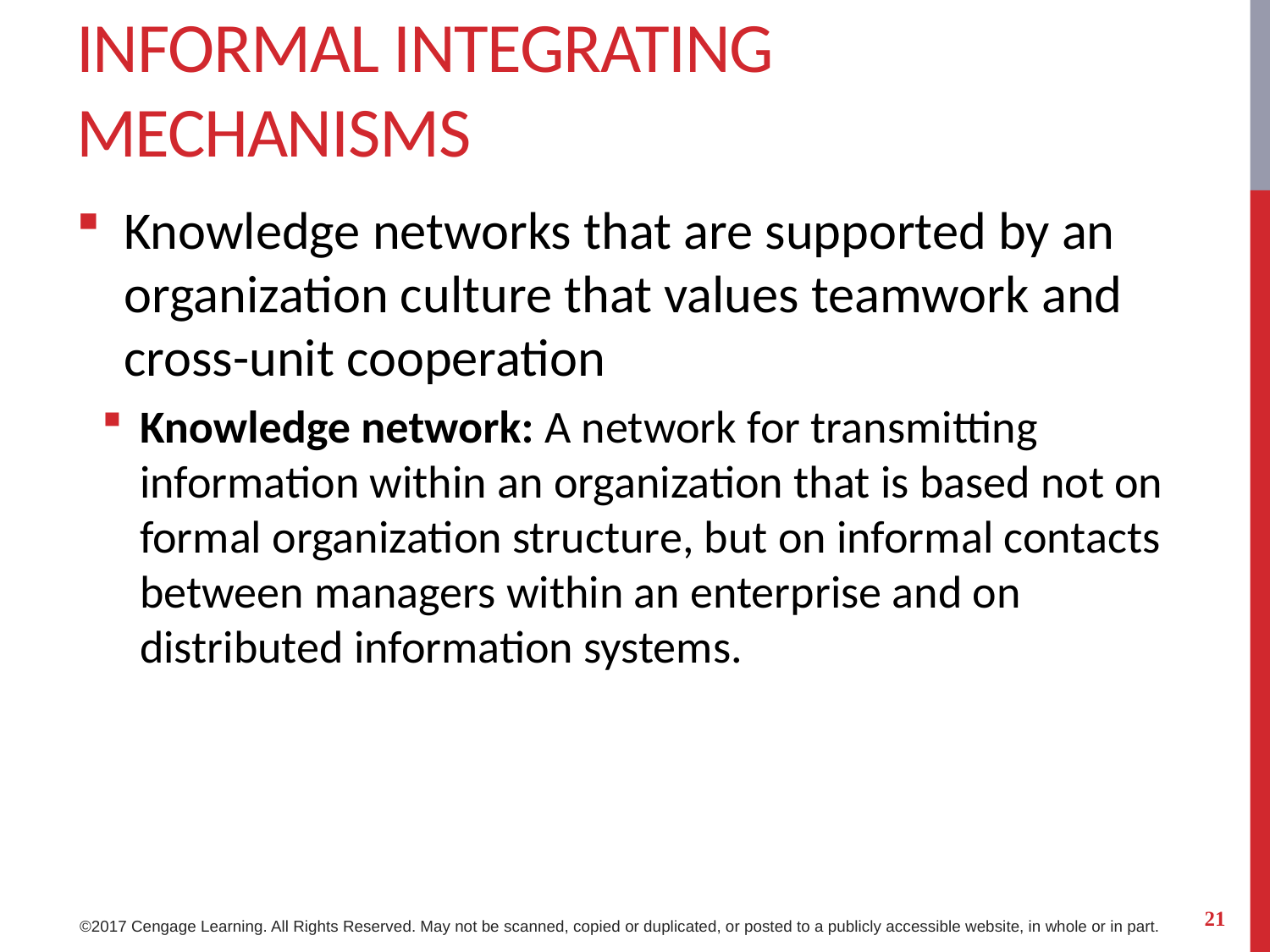

# Informal Integrating Mechanisms
Knowledge networks that are supported by an organization culture that values teamwork and cross-unit cooperation
Knowledge network: A network for transmitting information within an organization that is based not on formal organization structure, but on informal contacts between managers within an enterprise and on distributed information systems.

21